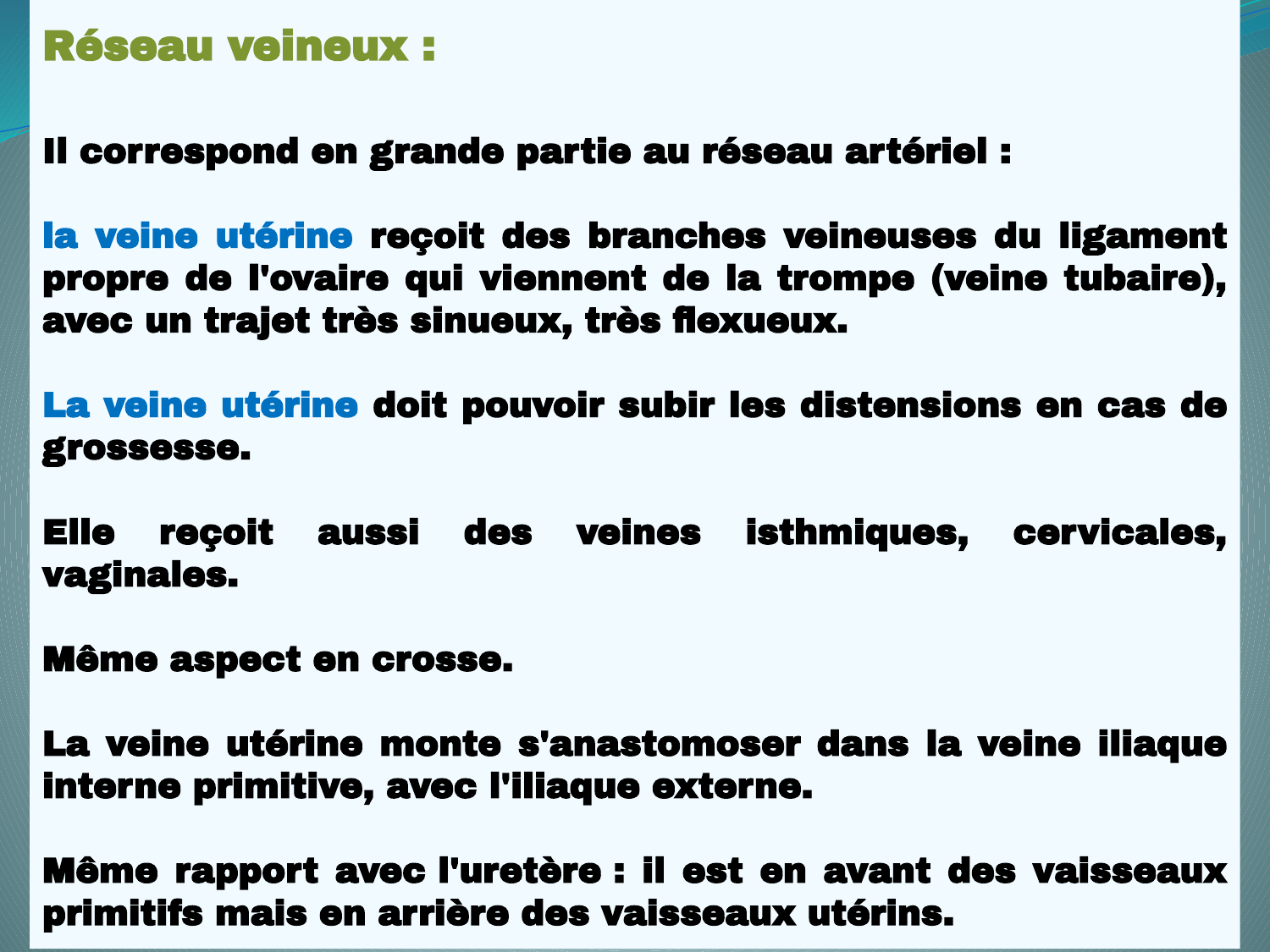

Réseau veineux :

Il correspond en grande partie au réseau artériel :

la veine utérine reçoit des branches veineuses du ligament propre de l'ovaire qui viennent de la trompe (veine tubaire), avec un trajet très sinueux, très flexueux.

La veine utérine doit pouvoir subir les distensions en cas de grossesse.

Elle reçoit aussi des veines isthmiques, cervicales, vaginales.

Même aspect en crosse.

La veine utérine monte s'anastomoser dans la veine iliaque interne primitive, avec l'iliaque externe.

Même rapport avec l'uretère : il est en avant des vaisseaux primitifs mais en arrière des vaisseaux utérins.